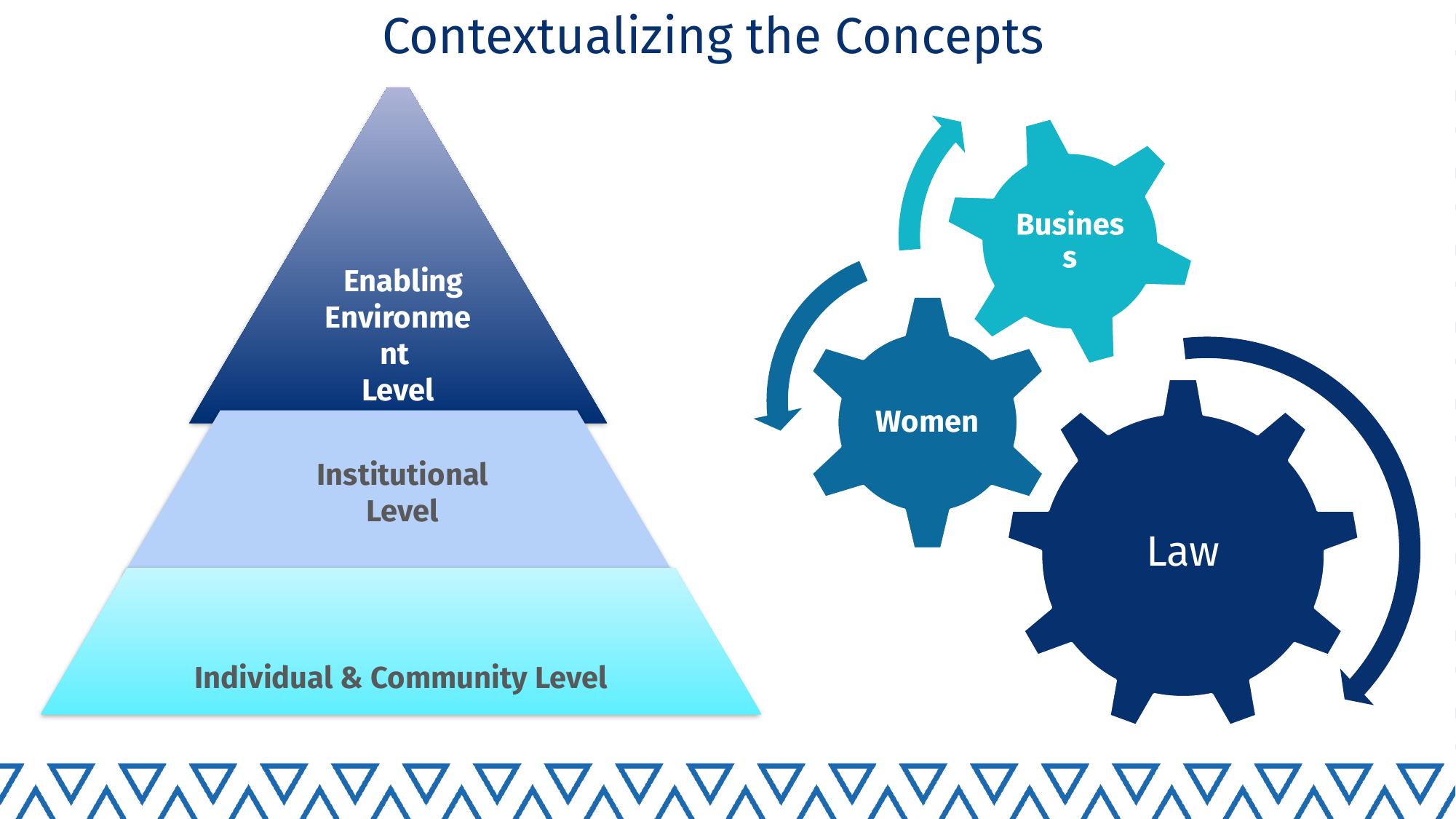

# Contextualizing the Concepts

Enabling
Environment
Level

Institutional
Level

Individual & Community Level
Law
Women
Business